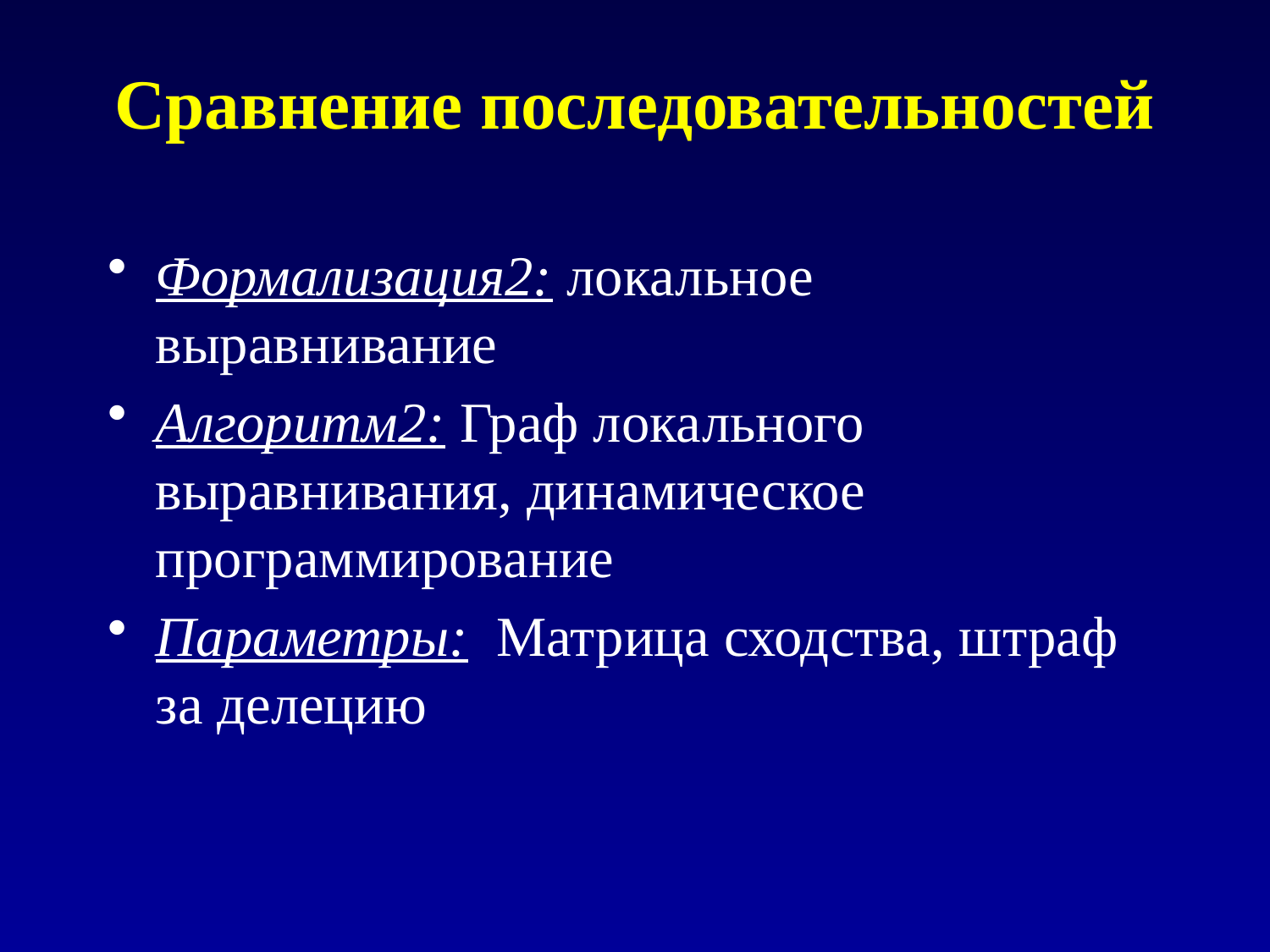

# Сравнение последовательностей
Формализация2: локальное выравнивание
Алгоритм2: Граф локального выравнивания, динамическое программирование
Параметры:  Матрица сходства, штраф за делецию